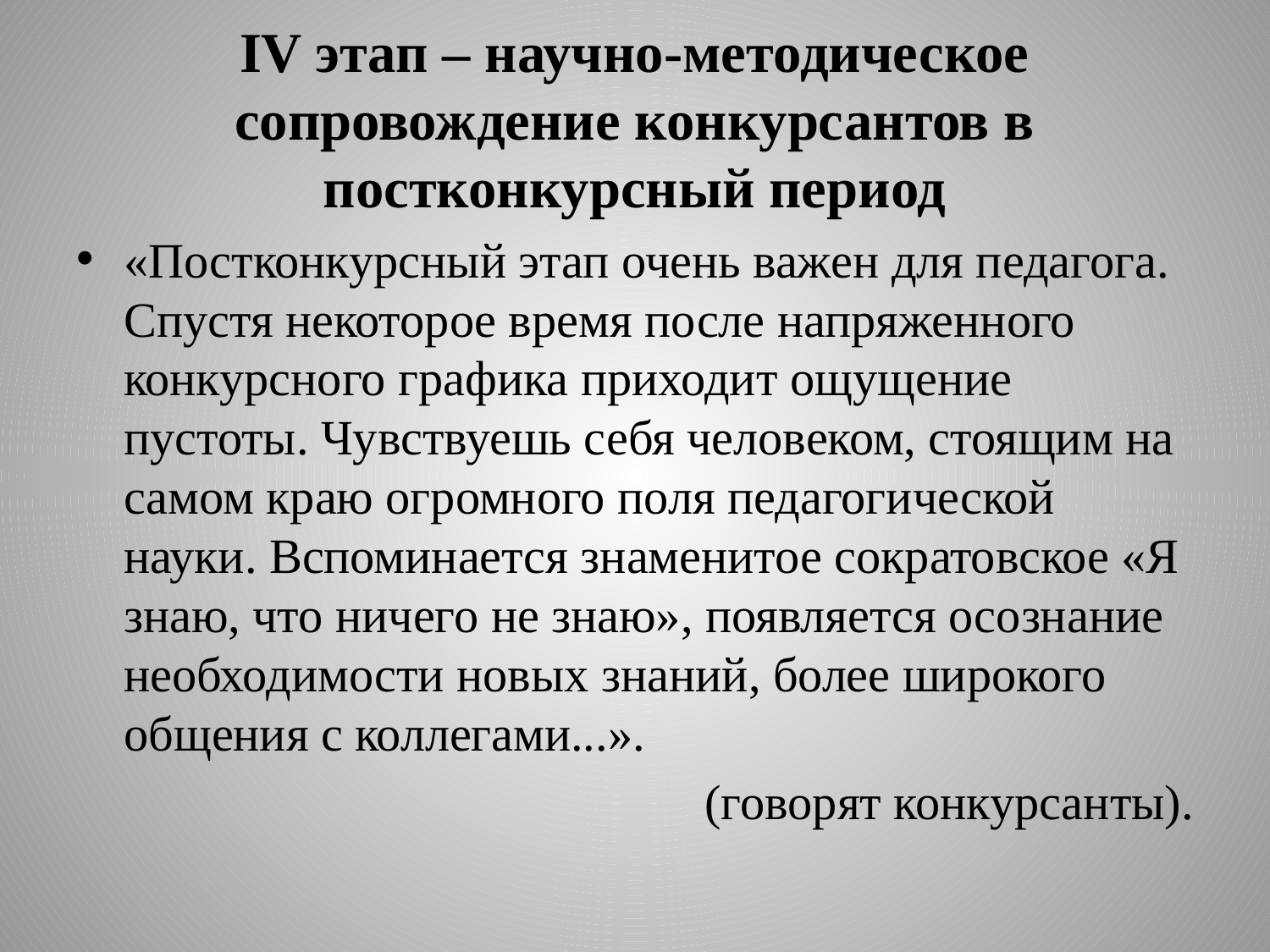

# IV этап – научно-методическое сопровождение конкурсантов в постконкурсный период
«Постконкурсный этап очень важен для педагога. Спустя некоторое время после напряженного конкурсного графика приходит ощущение пустоты. Чувствуешь себя человеком, стоящим на самом краю огромного поля педагогической науки. Вспоминается знаменитое сократовское «Я знаю, что ничего не знаю», появляется осознание необходимости новых знаний, более широкого общения с коллегами...».
 (говорят конкурсанты).